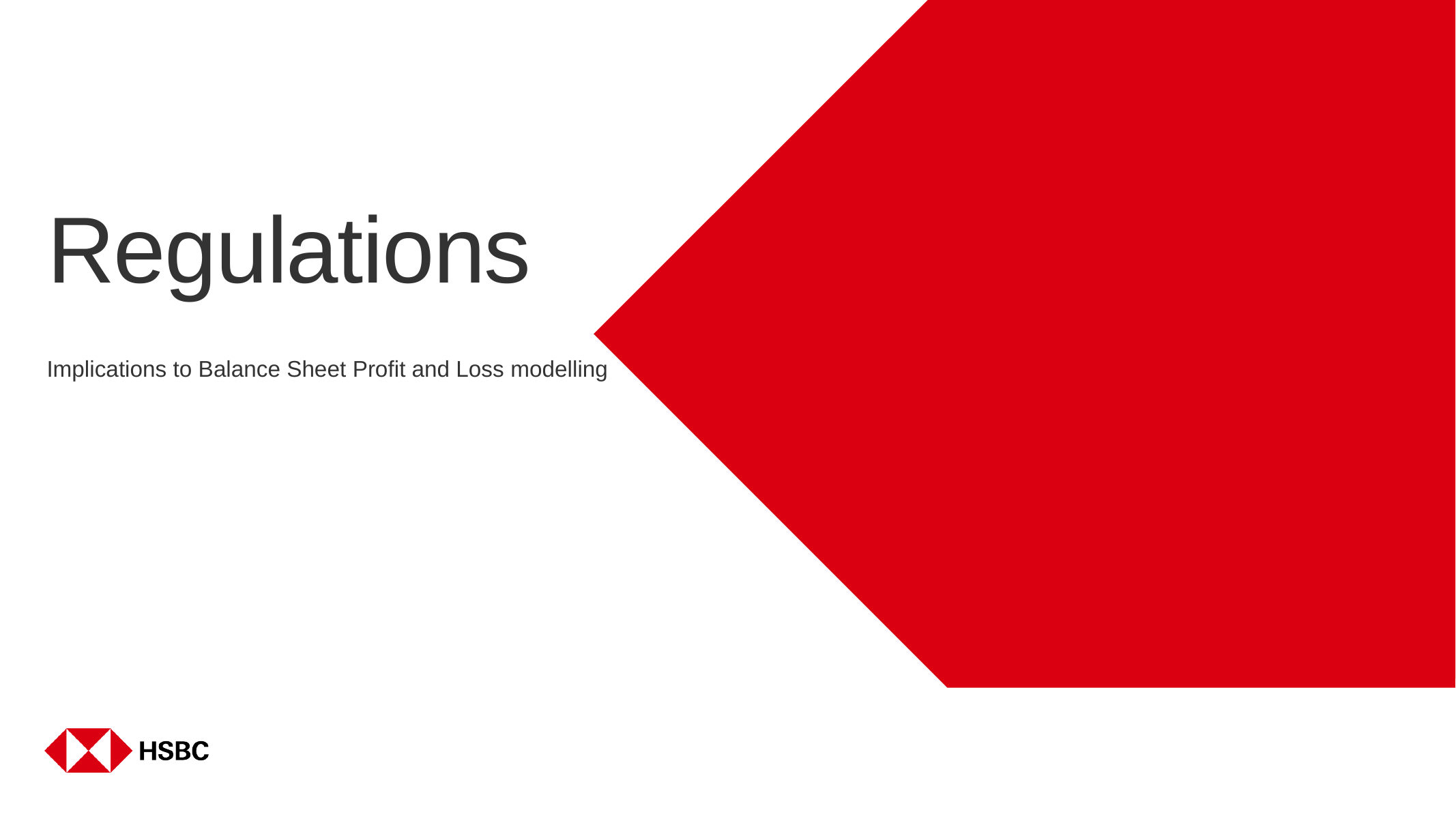

Regulations
Implications to Balance Sheet Profit and Loss modelling